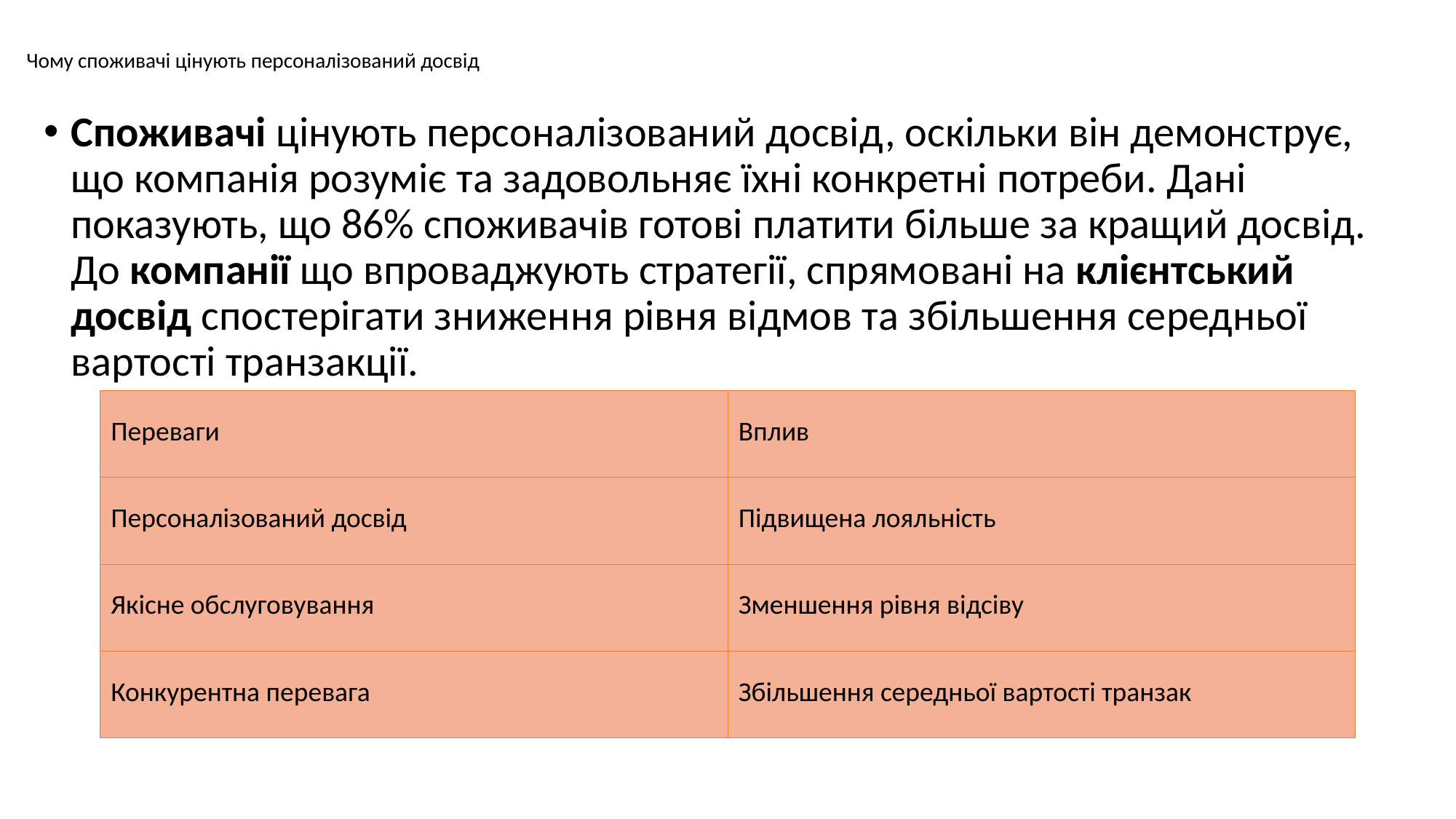

# Чому споживачі цінують персоналізований досвід
Споживачі цінують персоналізований досвід, оскільки він демонструє, що компанія розуміє та задовольняє їхні конкретні потреби. Дані показують, що 86% споживачів готові платити більше за кращий досвід. До компанії що впроваджують стратегії, спрямовані на клієнтський досвід спостерігати зниження рівня відмов та збільшення середньої вартості транзакції.

| Переваги | Вплив |
| --- | --- |
| Персоналізований досвід | Підвищена лояльність |
| Якісне обслуговування | Зменшення рівня відсіву |
| Конкурентна перевага | Збільшення середньої вартості транзак |